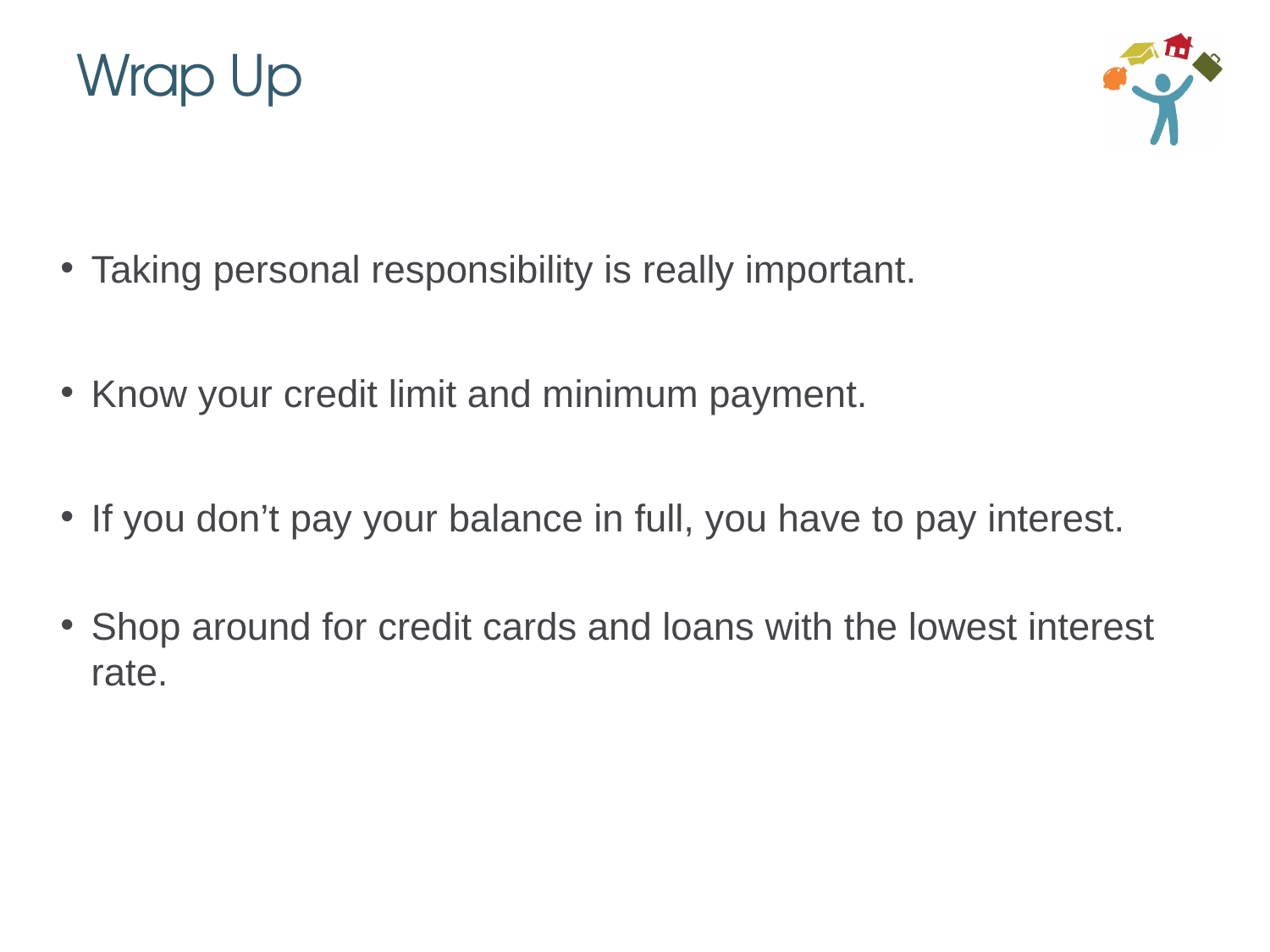

# Wrap Up
Taking personal responsibility is really important.

Know your credit limit and minimum payment.

If you don’t pay your balance in full, you have to pay interest.
Shop around for credit cards and loans with the lowest interest rate.